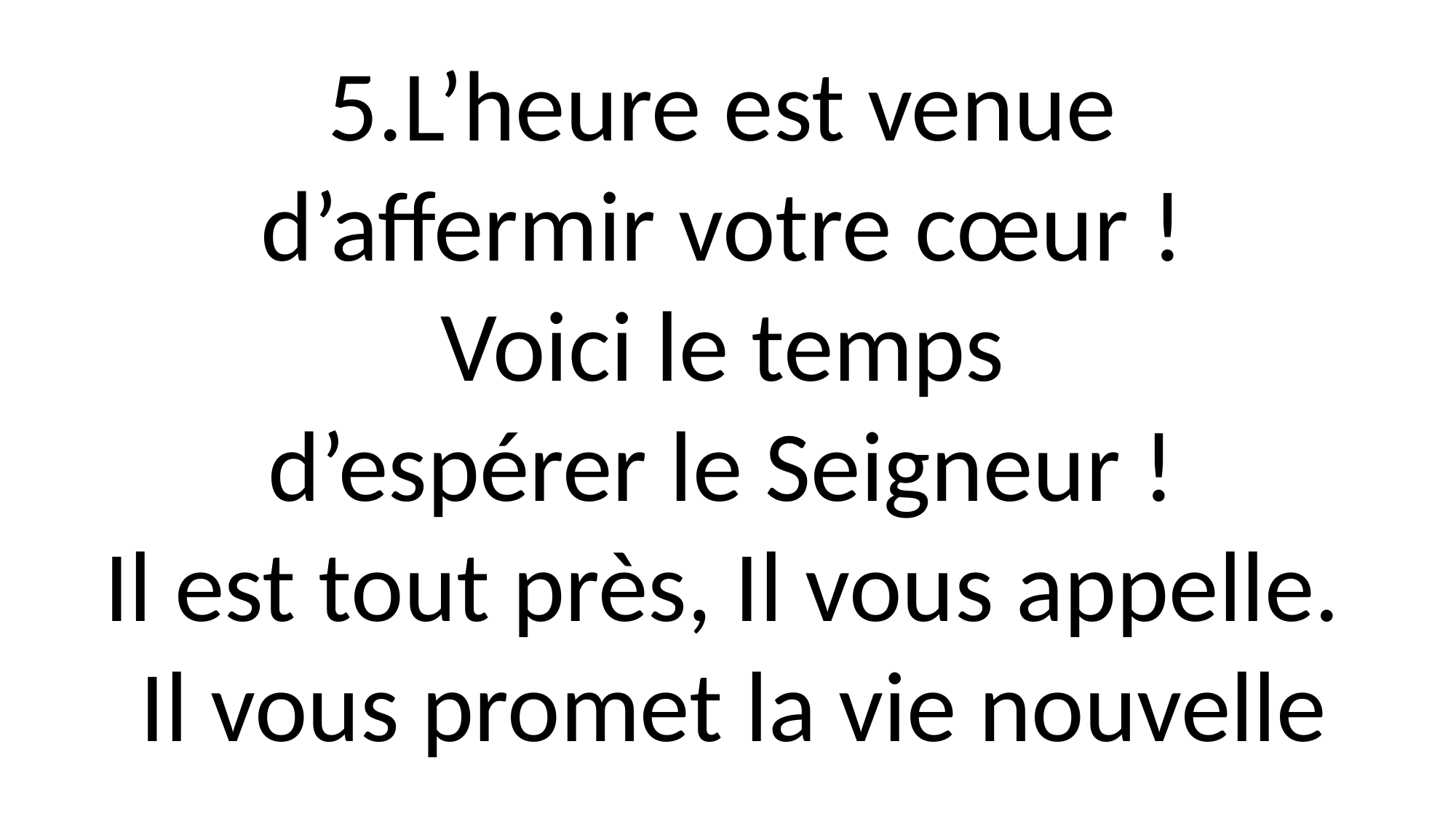

5.L’heure est venue
d’affermir votre cœur !
Voici le temps
d’espérer le Seigneur !
Il est tout près, Il vous appelle.
Il vous promet la vie nouvelle